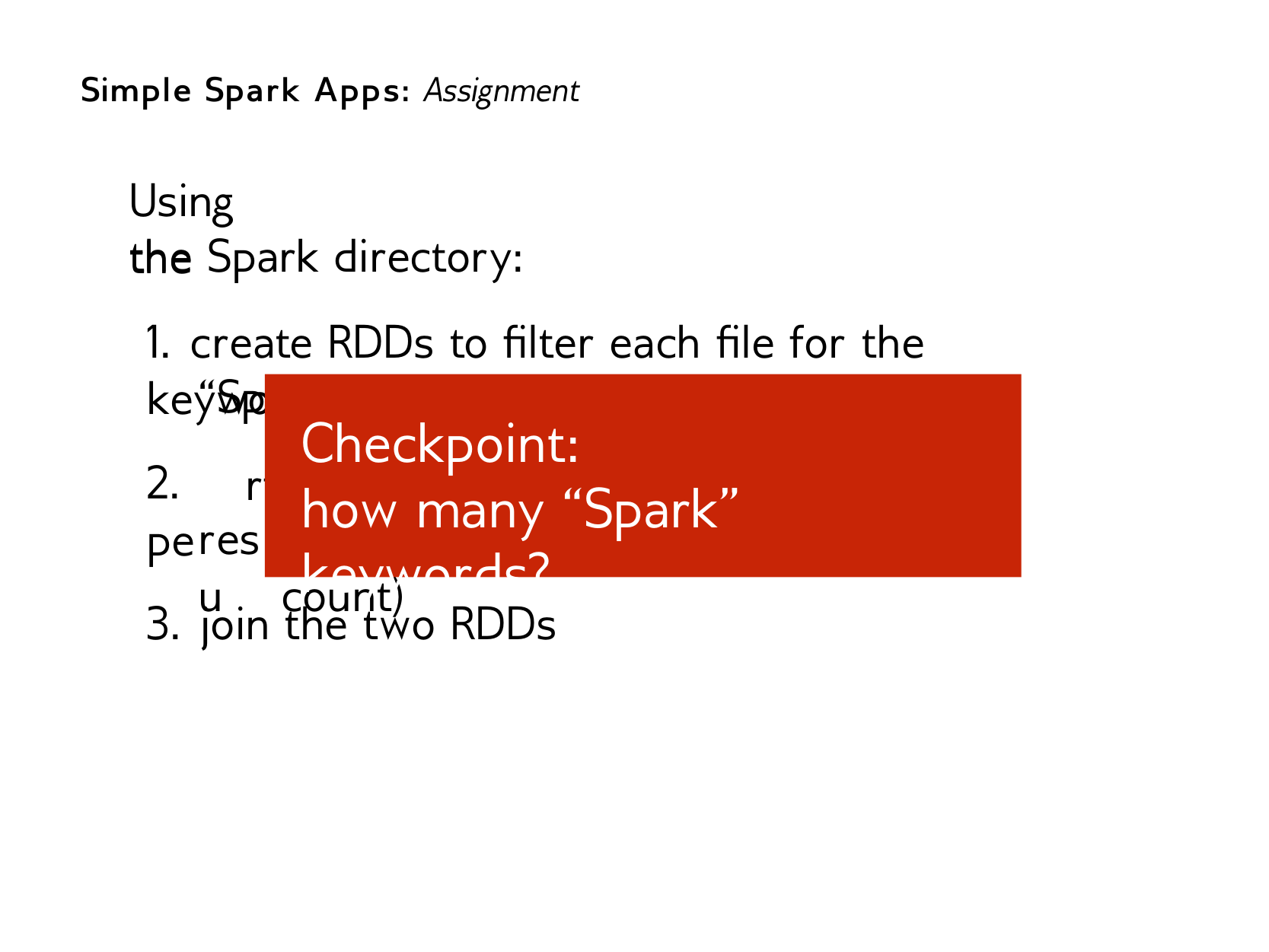

Simple Spark Apps: Assignment
Using the
the Spark directory:

1. create RDDs to filter each file for the keyword
“S

2. pe
park”

rform a WordCount on each, i.e., so the lts are (K,V) pairs of (word, count)

Checkpoint:
how many “Spark” keywords?
resu
3. join the two RDDs